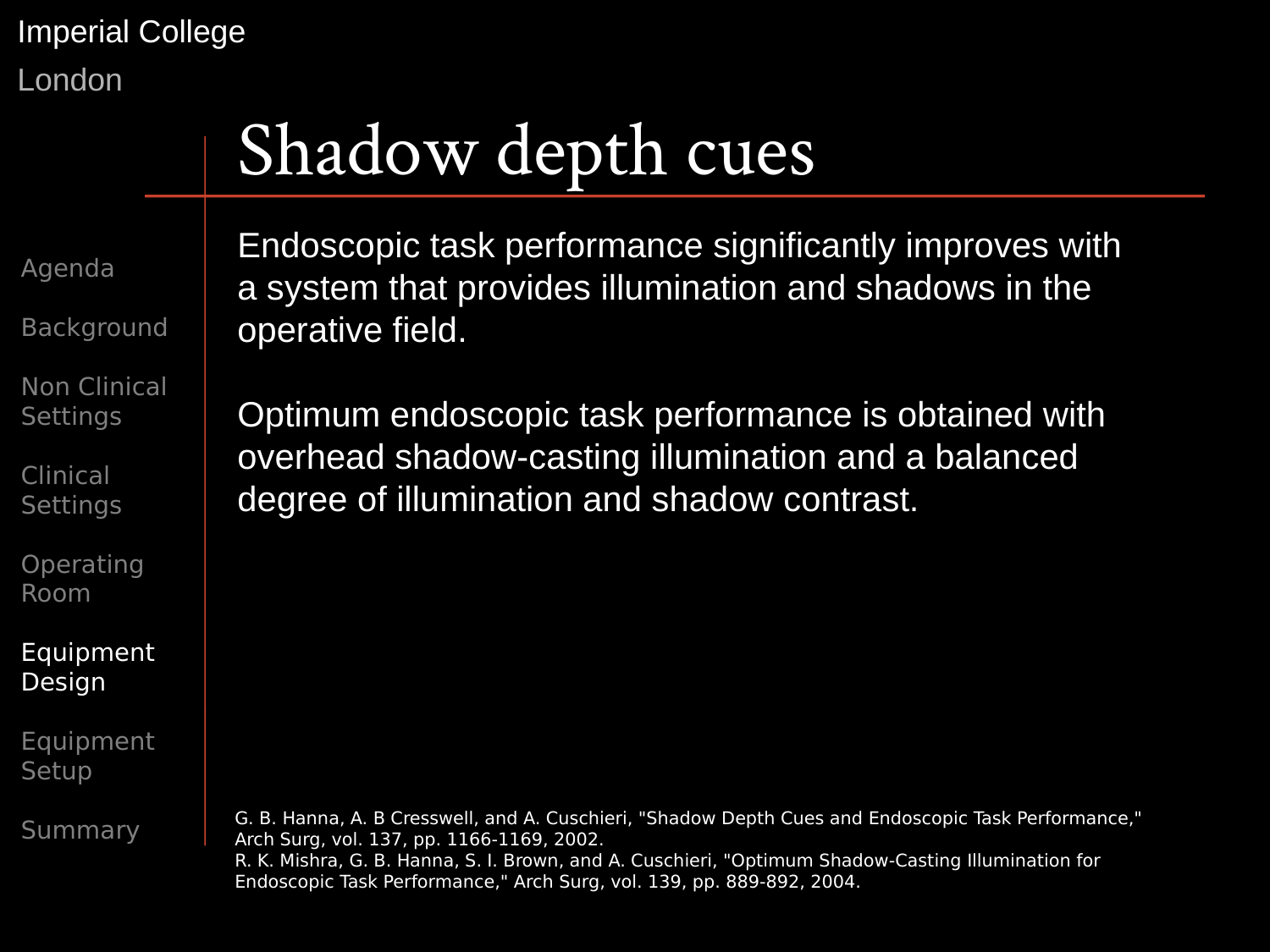

Shadow depth cues
Endoscopic task performance significantly improves with a system that provides illumination and shadows in the operative field.

Optimum endoscopic task performance is obtained with overhead shadow-casting illumination and a balanced degree of illumination and shadow contrast.
Agenda

Background

Non Clinical Settings

Clinical Settings

Operating Room

Equipment Design

Equipment Setup

Summary
G. B. Hanna, A. B Cresswell, and A. Cuschieri, "Shadow Depth Cues and Endoscopic Task Performance," Arch Surg, vol. 137, pp. 1166-1169, 2002.
R. K. Mishra, G. B. Hanna, S. I. Brown, and A. Cuschieri, "Optimum Shadow-Casting Illumination for Endoscopic Task Performance," Arch Surg, vol. 139, pp. 889-892, 2004.